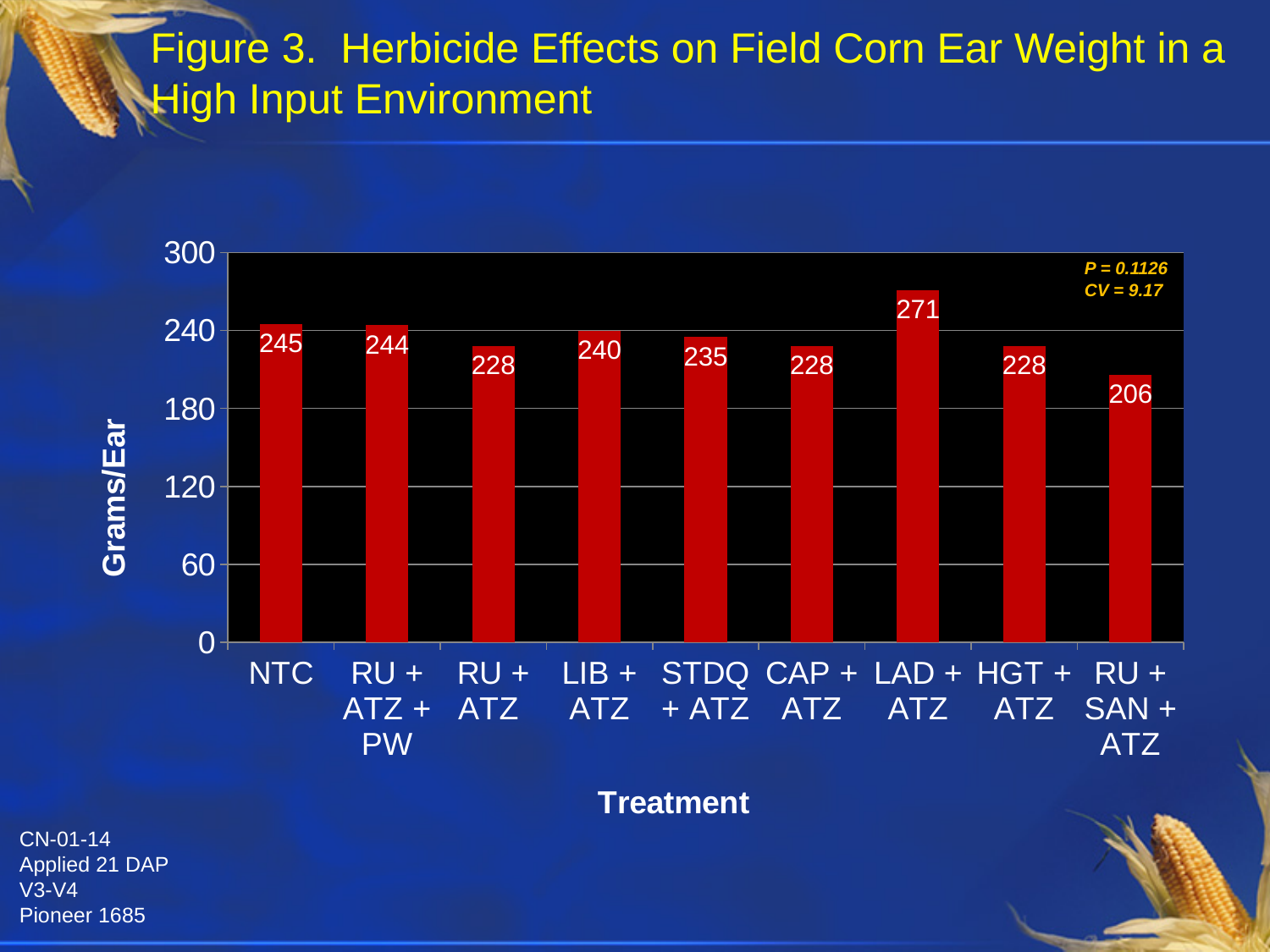

# Figure 3.  Herbicide Effects on Field Corn Ear Weight in a High Input Environment

### Chart

| Category | Column1 |
|---|---|
| NTC | 245.0 |
| RU + ATZ + PW | 244.0 |
| RU + ATZ  | 228.0 |
| LIB + ATZ | 240.0 |
| STDQ + ATZ | 235.0 |
| CAP + ATZ | 228.0 |
| LAD + ATZ | 271.0 |
| HGT + ATZ | 228.0 |
| RU + SAN + ATZ | 206.0 |
P = 0.1126
CV = 9.17
CN-01-14
Applied 21 DAP
V3-V4
Pioneer 1685